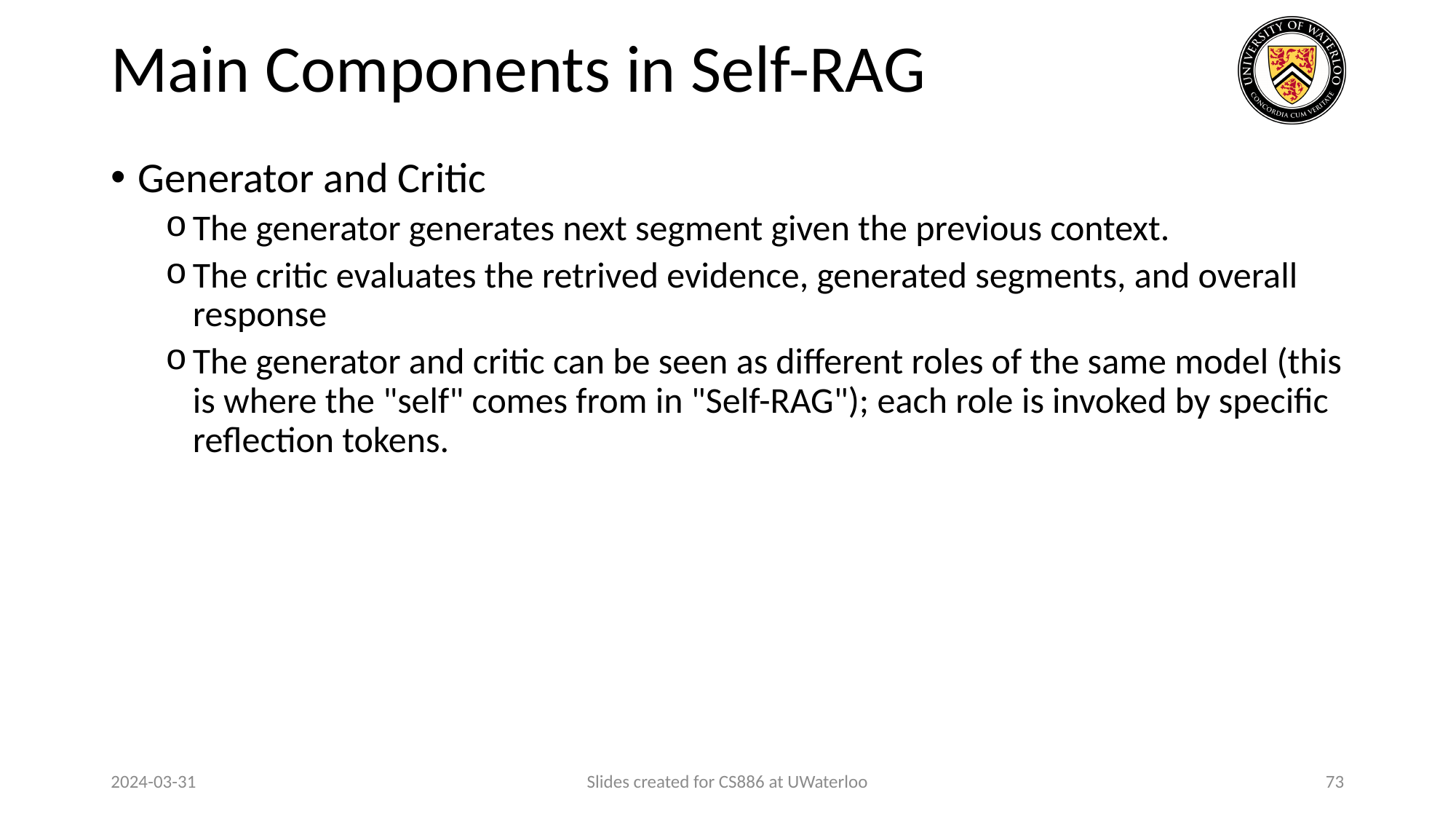

# Main Components in Self-RAG
Generator and Critic
The generator generates next segment given the previous context.
The critic evaluates the retrived evidence, generated segments, and overall response
The generator and critic can be seen as different roles of the same model (this is where the "self" comes from in "Self-RAG"); each role is invoked by specific reflection tokens.
2024-03-31
Slides created for CS886 at UWaterloo
73